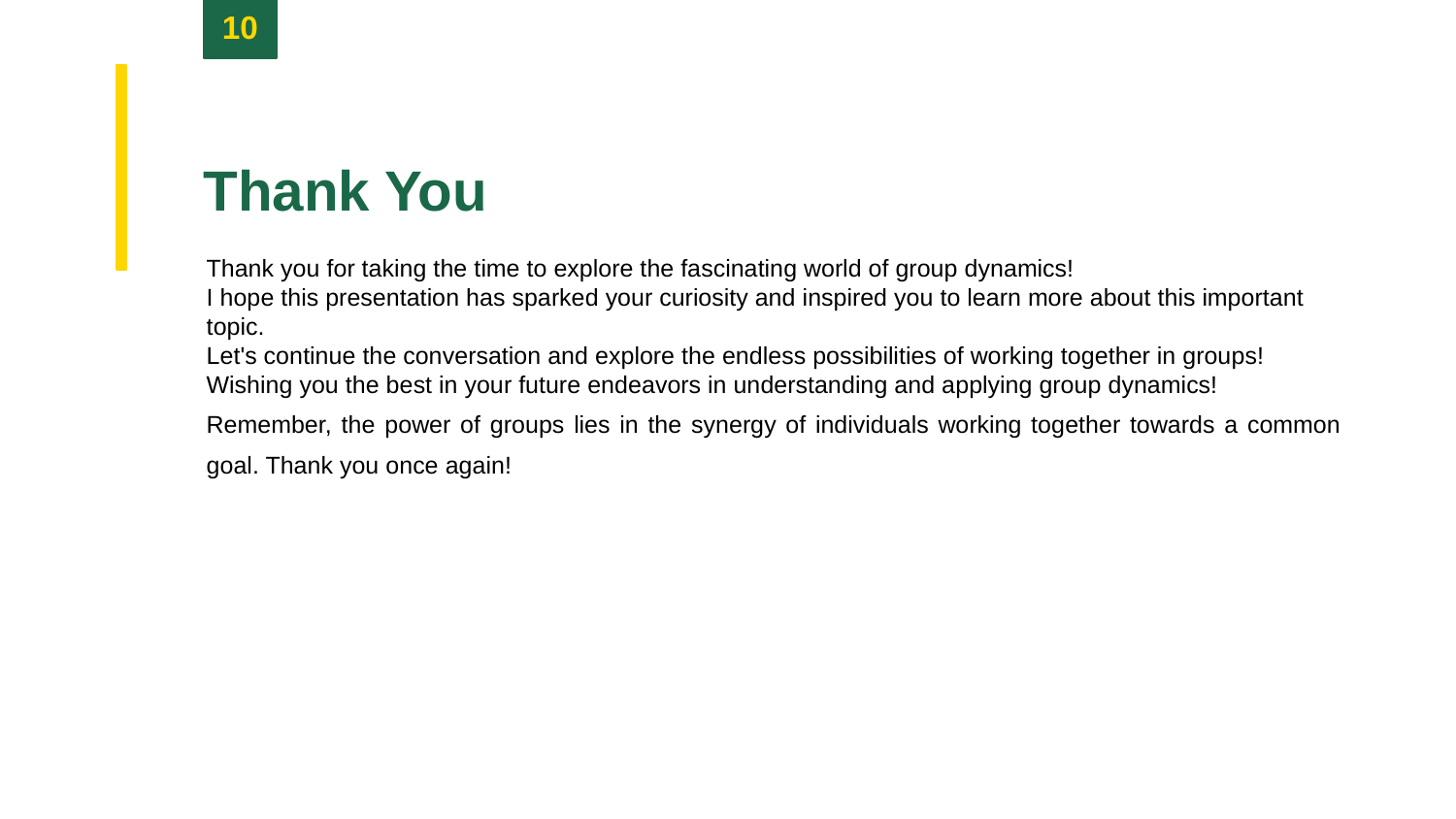

10

Thank You
Thank you for taking the time to explore the fascinating world of group dynamics!
I hope this presentation has sparked your curiosity and inspired you to learn more about this important topic.
Let's continue the conversation and explore the endless possibilities of working together in groups!
Wishing you the best in your future endeavors in understanding and applying group dynamics!
Remember, the power of groups lies in the synergy of individuals working together towards a common goal. Thank you once again!